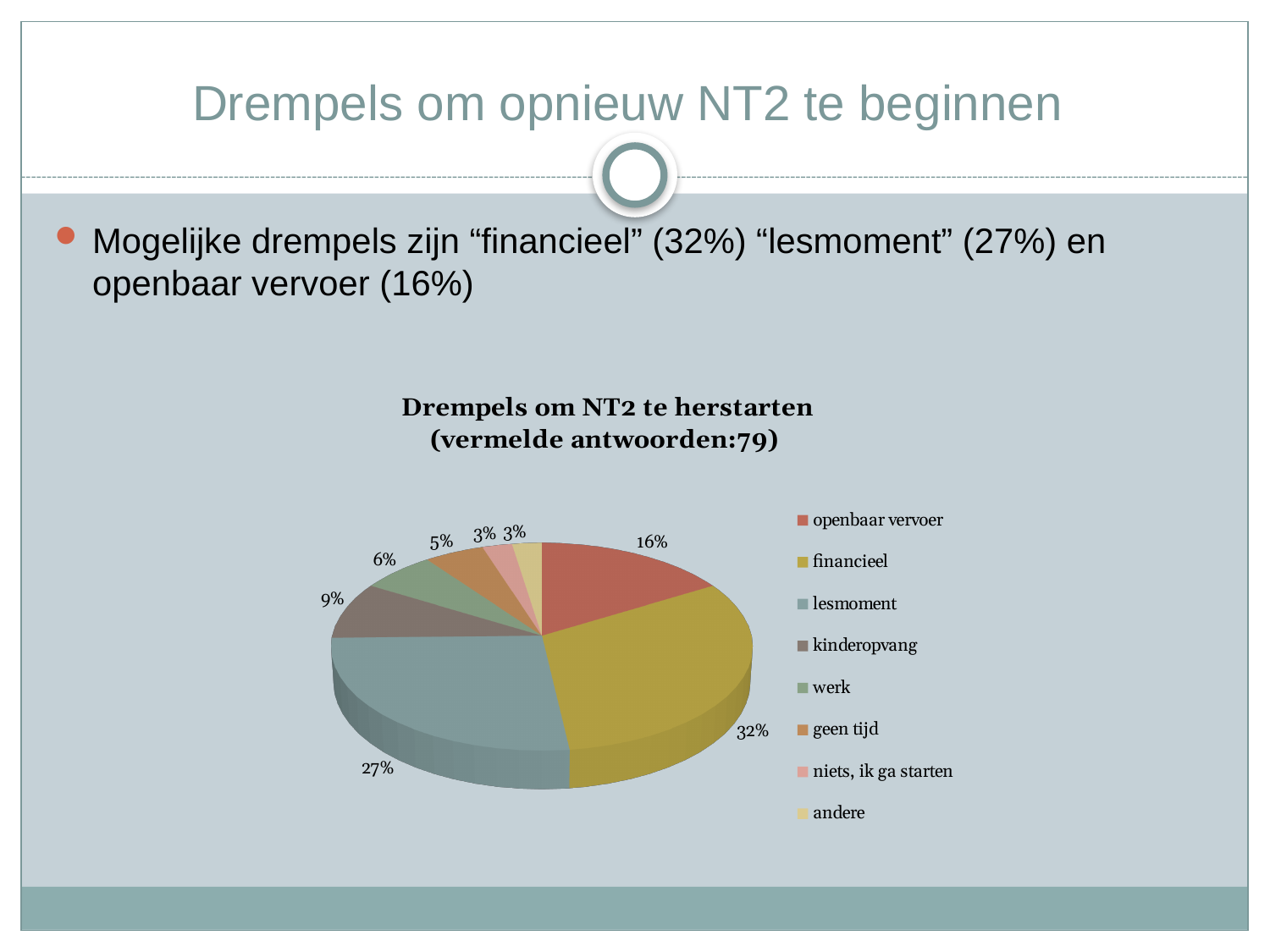

# Drempels om opnieuw NT2 te beginnen
Mogelijke drempels zijn “financieel” (32%) “lesmoment” (27%) en openbaar vervoer (16%)

[unsupported chart]